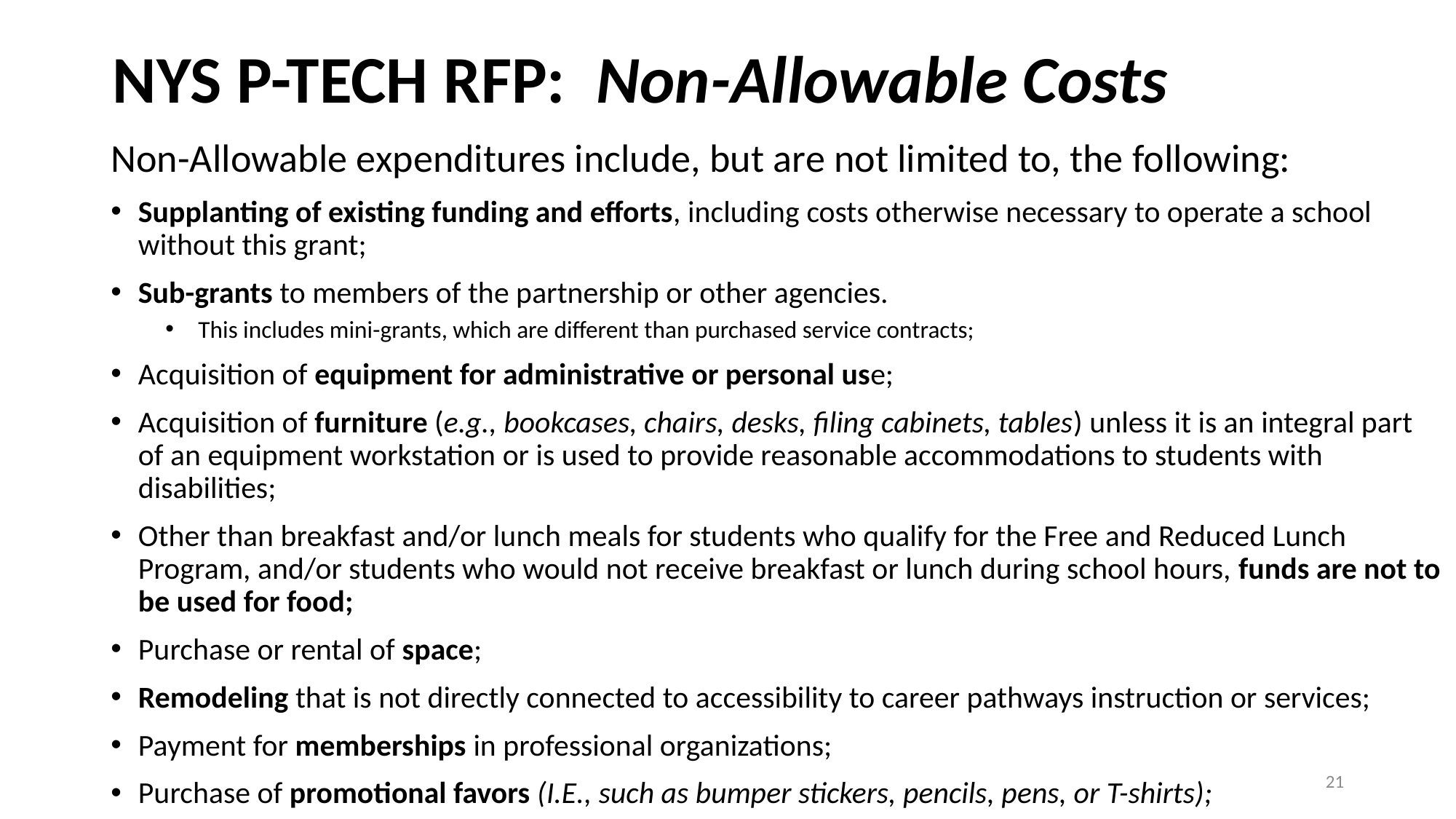

# NYS P-TECH RFP:  Non-Allowable Costs
Non-Allowable expenditures include, but are not limited to, the following:
Supplanting of existing funding and efforts, including costs otherwise necessary to operate a school without this grant;
Sub-grants to members of the partnership or other agencies.
 This includes mini-grants, which are different than purchased service contracts;
Acquisition of equipment for administrative or personal use;
Acquisition of furniture (e.g., bookcases, chairs, desks, filing cabinets, tables) unless it is an integral part of an equipment workstation or is used to provide reasonable accommodations to students with disabilities;
Other than breakfast and/or lunch meals for students who qualify for the Free and Reduced Lunch Program, and/or students who would not receive breakfast or lunch during school hours, funds are not to be used for food;
Purchase or rental of space;
Remodeling that is not directly connected to accessibility to career pathways instruction or services;
Payment for memberships in professional organizations;
Purchase of promotional favors (I.E., such as bumper stickers, pencils, pens, or T-shirts);
21